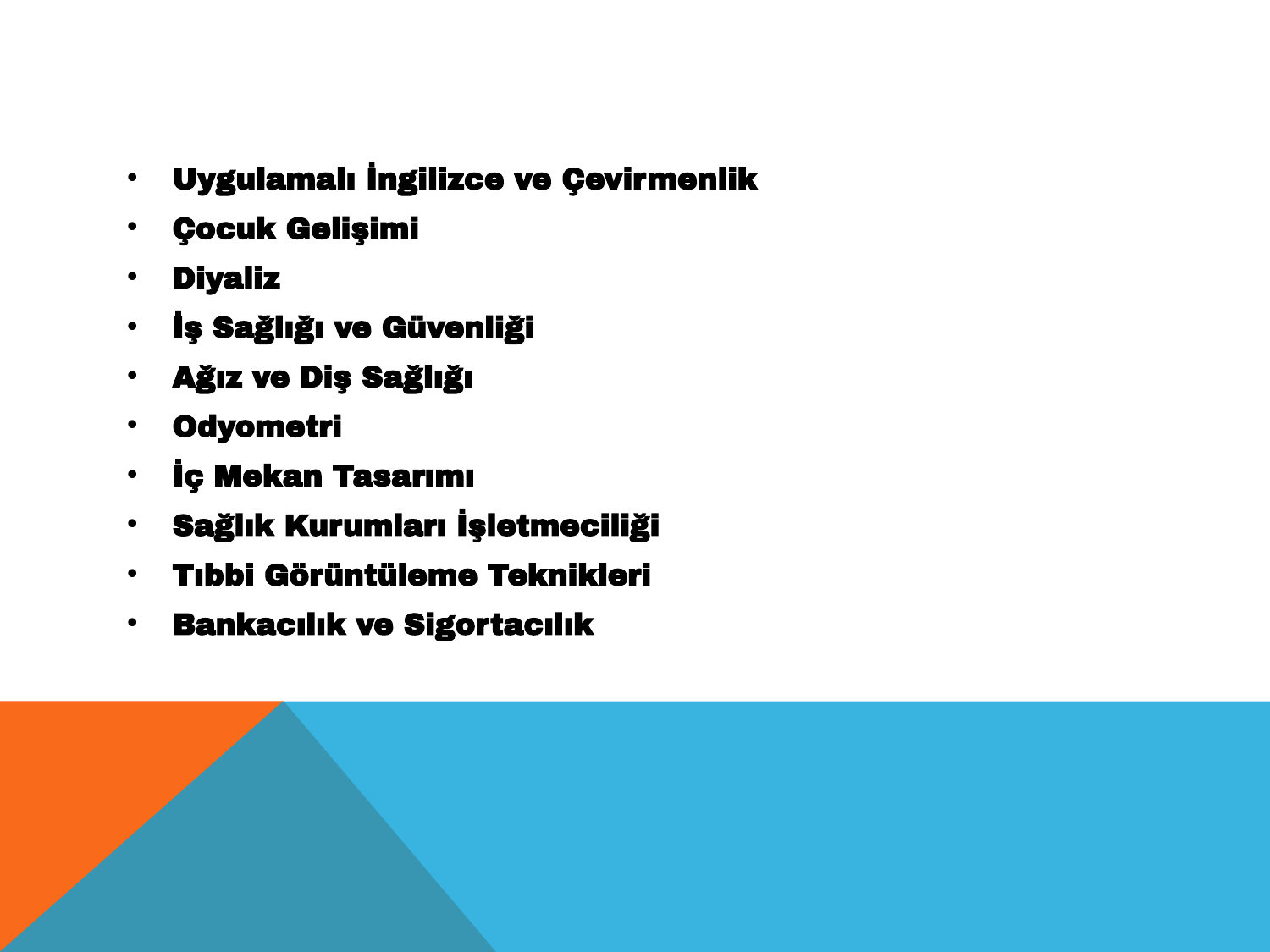

#
Uygulamalı İngilizce ve Çevirmenlik
Çocuk Gelişimi
Diyaliz
İş Sağlığı ve Güvenliği
Ağız ve Diş Sağlığı
Odyometri
İç Mekan Tasarımı
Sağlık Kurumları İşletmeciliği
Tıbbi Görüntüleme Teknikleri
Bankacılık ve Sigortacılık